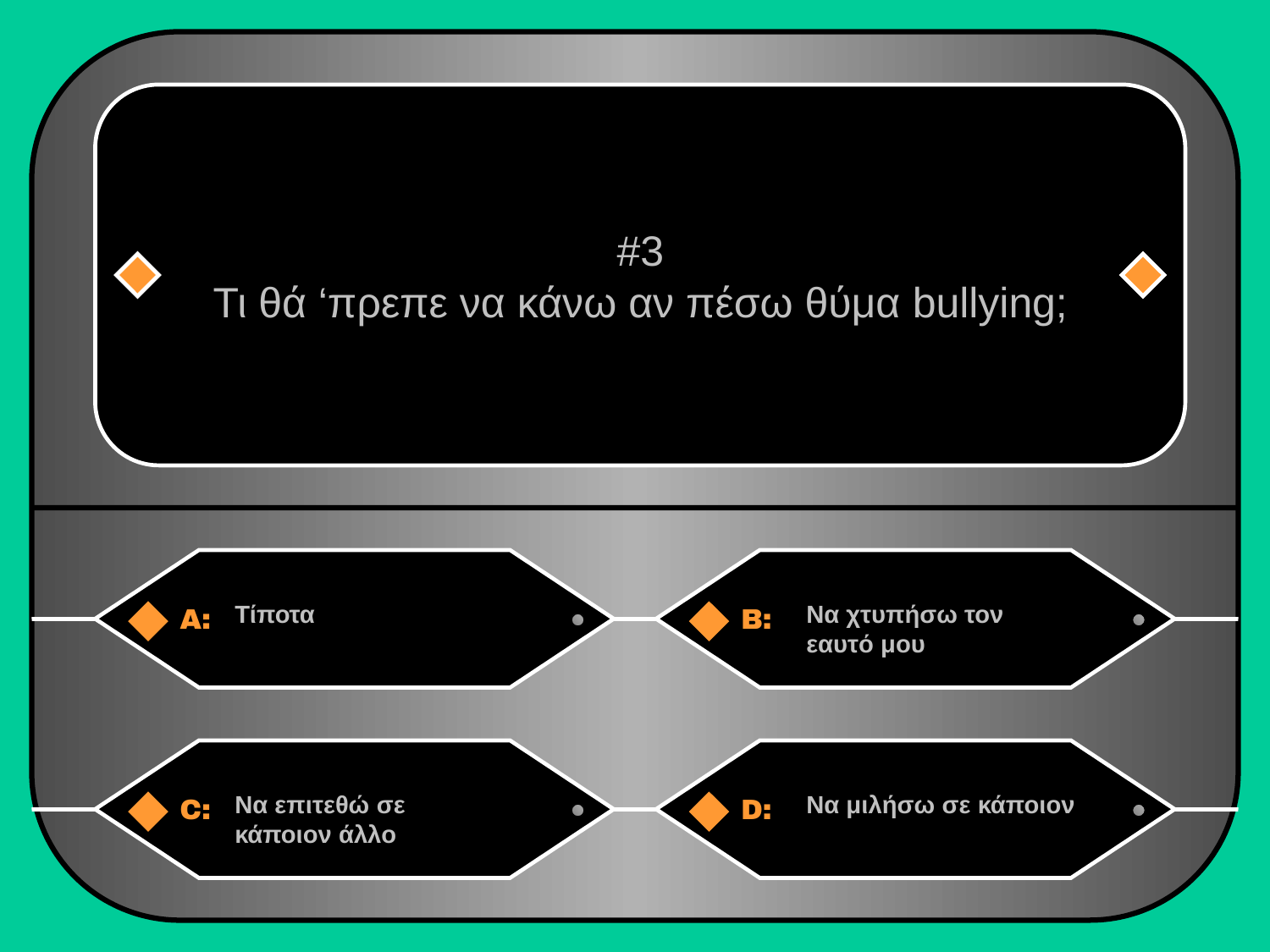

#3
Τι θά ‘πρεπε να κάνω αν πέσω θύμα bullying;

Τίποτα
Να χτυπήσω τον εαυτό μου

A:

B:

Να επιτεθώ σε κάποιον άλλο
Να μιλήσω σε κάποιον

C:

D: